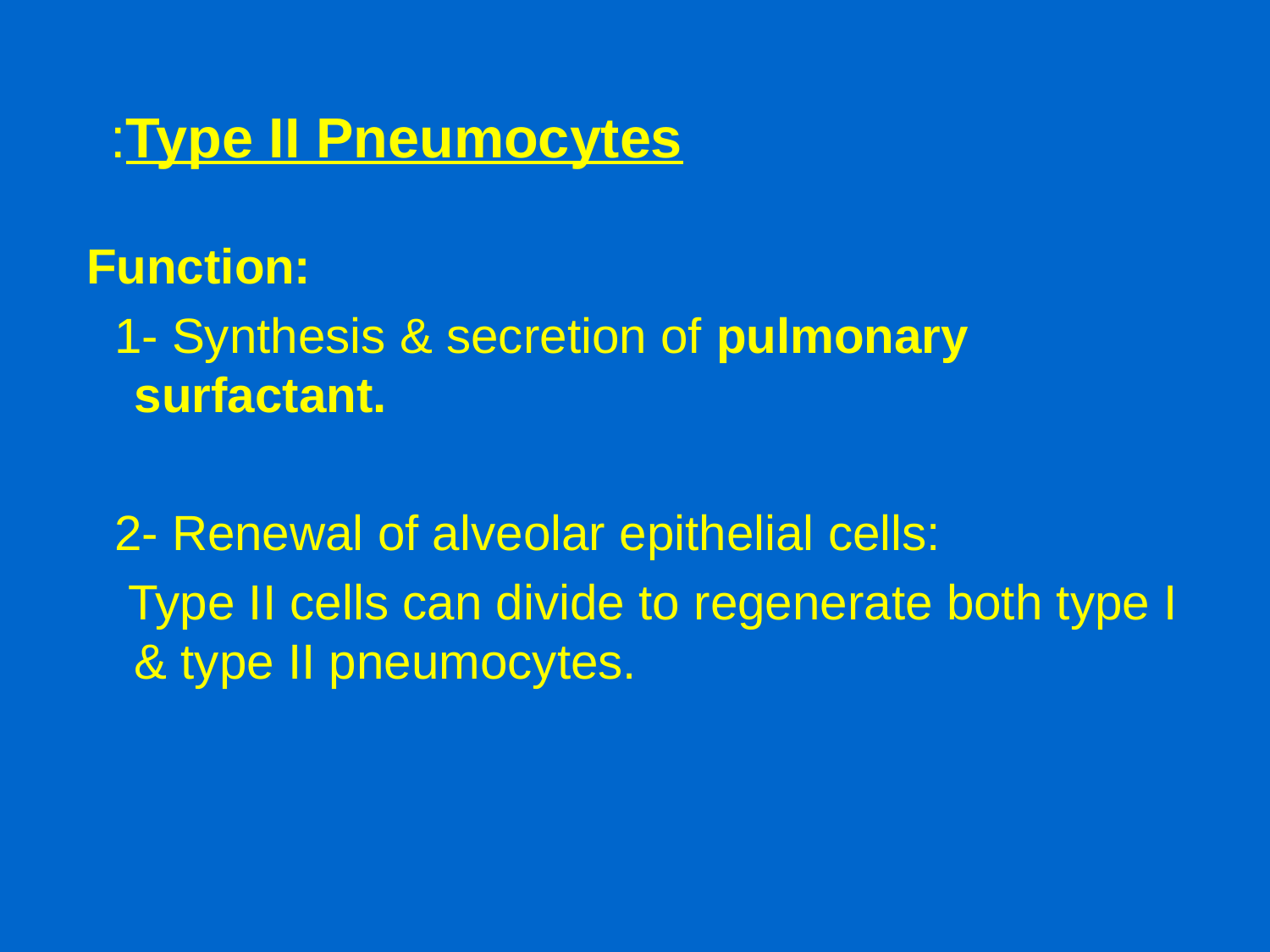

Type II Pneumocytes:
Function:
  1- Synthesis & secretion of pulmonary surfactant.

  2- Renewal of alveolar epithelial cells:
   Type II cells can divide to regenerate both type I & type II pneumocytes.